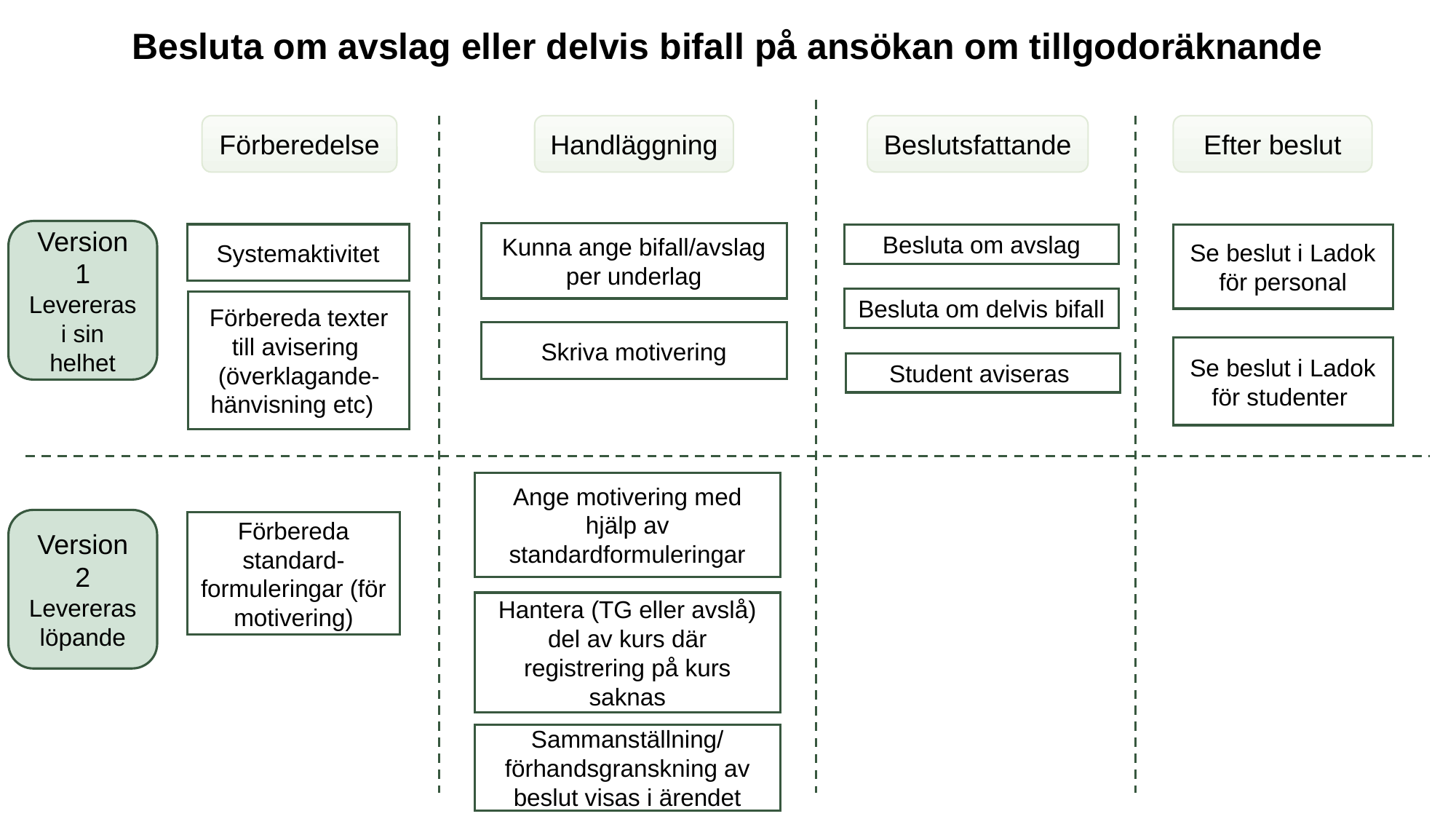

# Besluta om avslag eller delvis bifall på ansökan om tillgodoräknande
Beslutsfattande
Efter beslut
Förberedelse
Handläggning
Version 1
Levereras i sin helhet
Kunna ange bifall/avslag per underlag
Systemaktivitet
Besluta om avslag
Se beslut i Ladok för personal
Besluta om delvis bifall
Förbereda texter till avisering
(överklagande-hänvisning etc)
Skriva motivering
Se beslut i Ladok för studenter
Student aviseras
Ange motivering med hjälp av standardformuleringar
Version 2
Levereras löpande
Förbereda standard-formuleringar (för motivering)
Hantera (TG eller avslå) del av kurs där registrering på kurs saknas
Sammanställning/
förhandsgranskning av beslut visas i ärendet